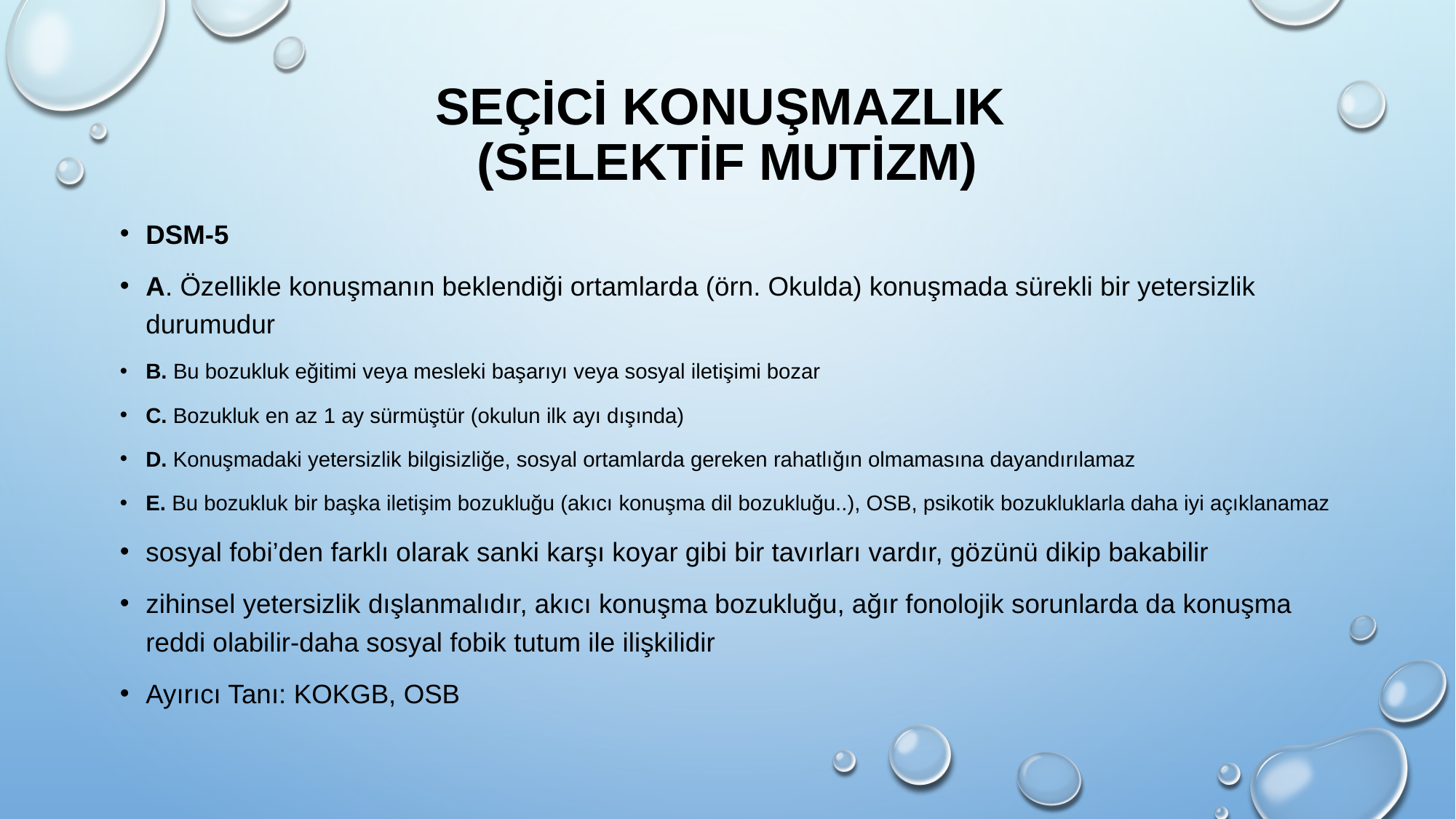

# SEÇİCİ KONUŞMAZLIK (SELEKTİF MUTİZM)
DSM-5
A. Özellikle konuşmanın beklendiği ortamlarda (örn. Okulda) konuşmada sürekli bir yetersizlik durumudur
B. Bu bozukluk eğitimi veya mesleki başarıyı veya sosyal iletişimi bozar
C. Bozukluk en az 1 ay sürmüştür (okulun ilk ayı dışında)
D. Konuşmadaki yetersizlik bilgisizliğe, sosyal ortamlarda gereken rahatlığın olmamasına dayandırılamaz
E. Bu bozukluk bir başka iletişim bozukluğu (akıcı konuşma dil bozukluğu..), OSB, psikotik bozukluklarla daha iyi açıklanamaz
sosyal fobi’den farklı olarak sanki karşı koyar gibi bir tavırları vardır, gözünü dikip bakabilir
zihinsel yetersizlik dışlanmalıdır, akıcı konuşma bozukluğu, ağır fonolojik sorunlarda da konuşma reddi olabilir-daha sosyal fobik tutum ile ilişkilidir
Ayırıcı Tanı: KOKGB, OSB